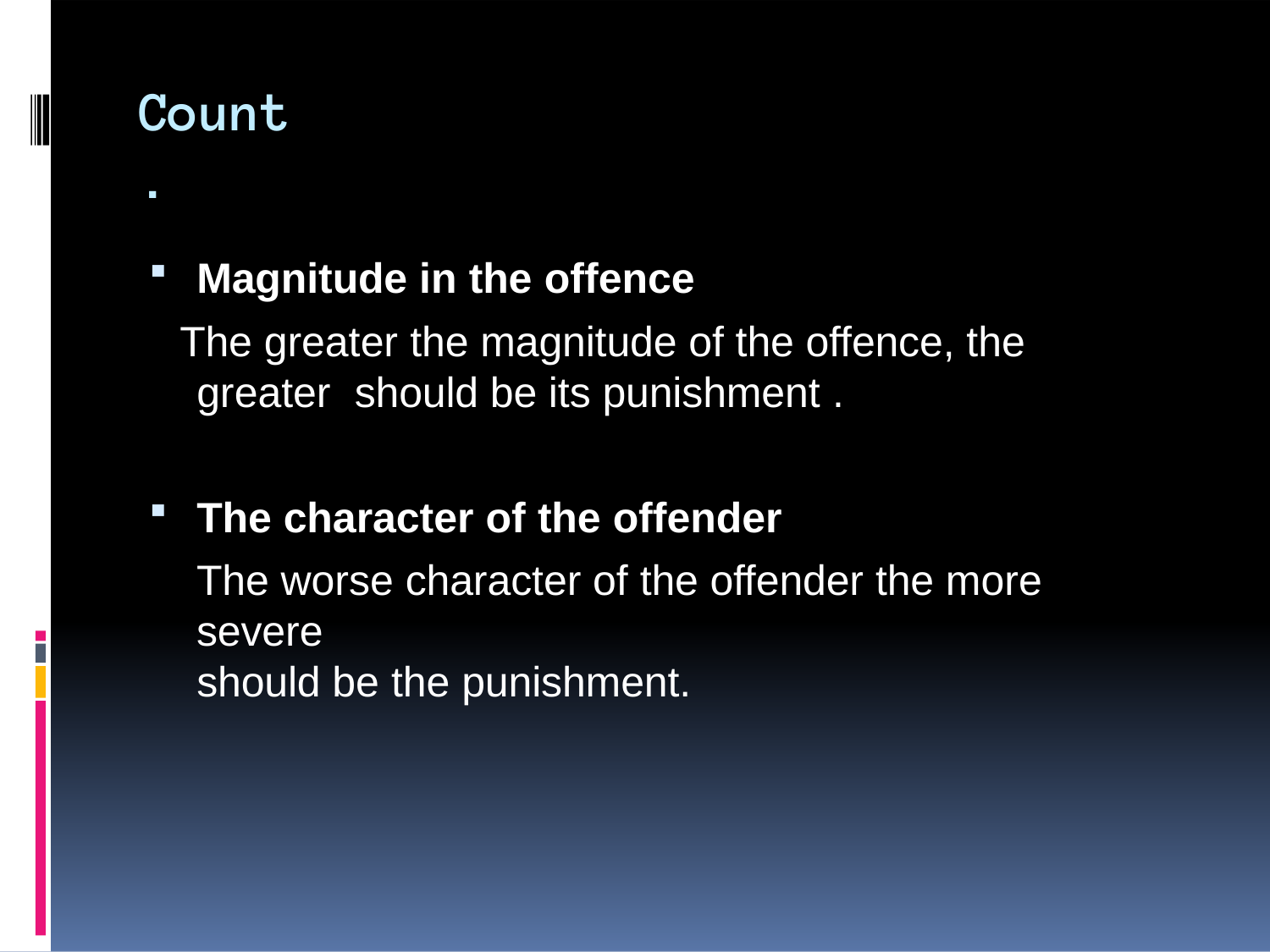

# Count.
Magnitude in the offence
The greater the magnitude of the offence, the greater  should be its punishment .

The character of the offender
The worse character of the offender the more severe
should be the punishment.